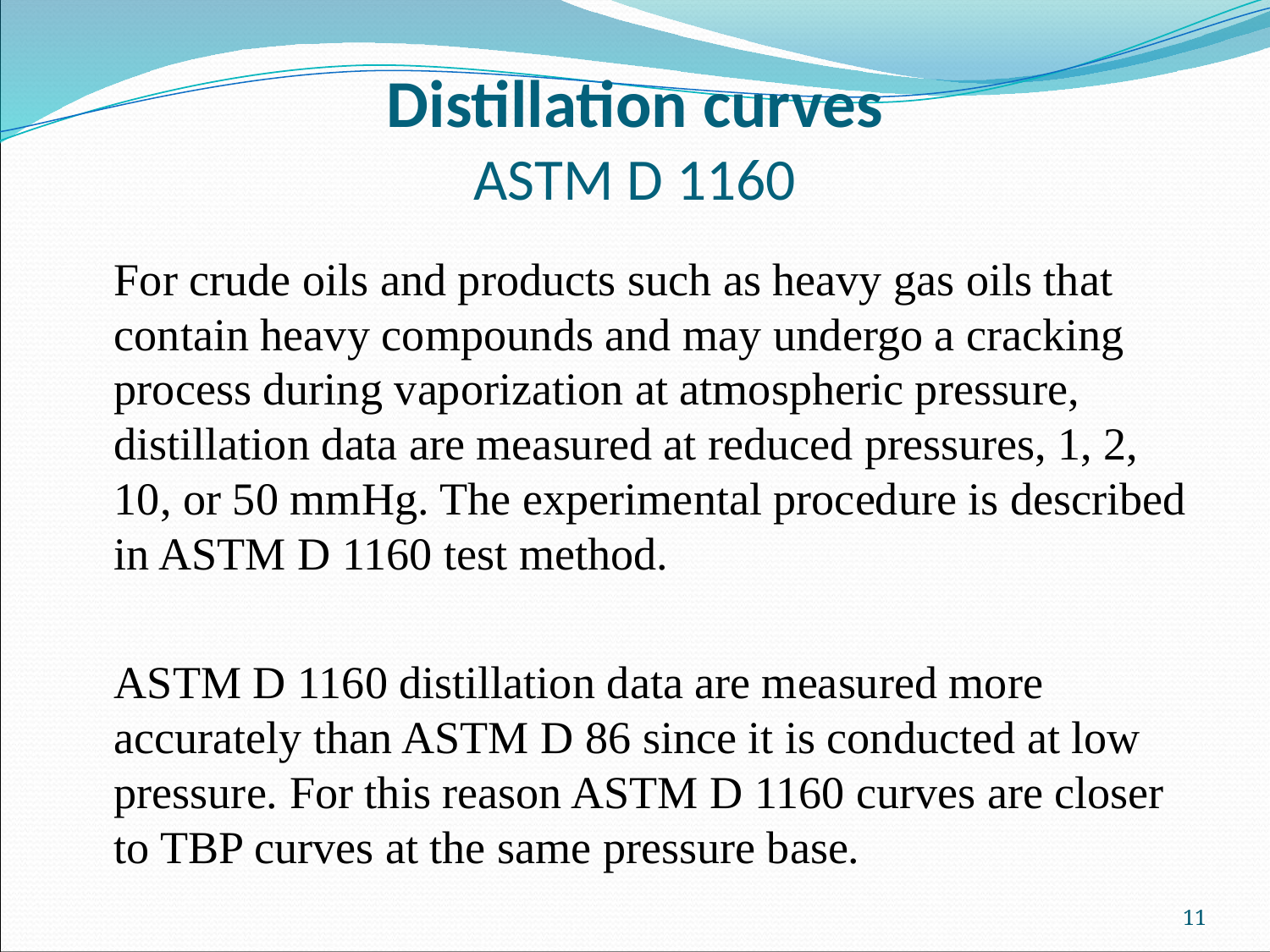

# Distillation curves ASTM D 1160
For crude oils and products such as heavy gas oils that contain heavy compounds and may undergo a cracking process during vaporization at atmospheric pressure, distillation data are measured at reduced pressures, 1, 2, 10, or 50 mmHg. The experimental procedure is described in ASTM D 1160 test method.

ASTM D 1160 distillation data are measured more accurately than ASTM D 86 since it is conducted at low pressure. For this reason ASTM D 1160 curves are closer to TBP curves at the same pressure base.

11